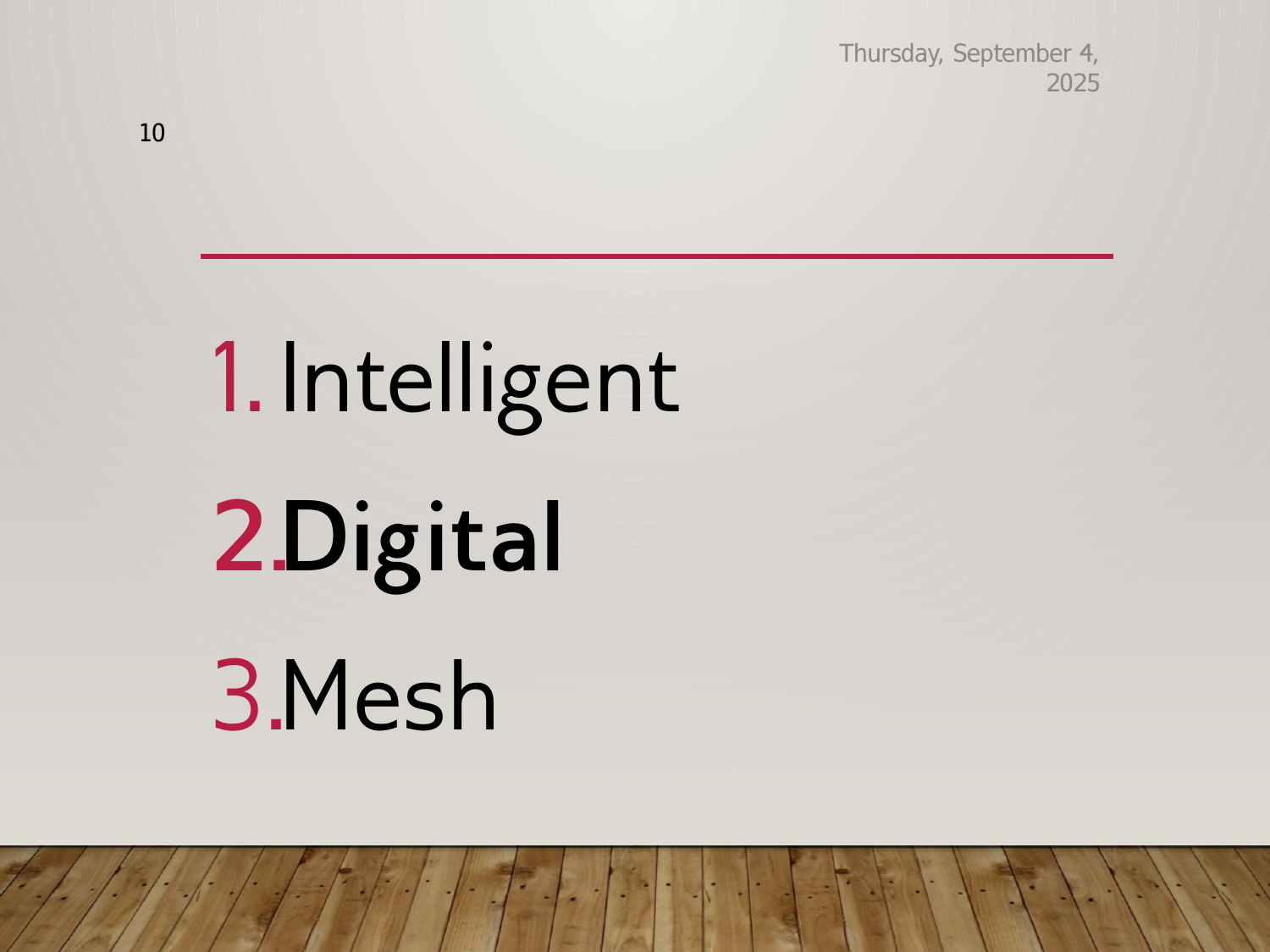

Thursday, September 4, 2025
10
Intelligent
Digital
Mesh